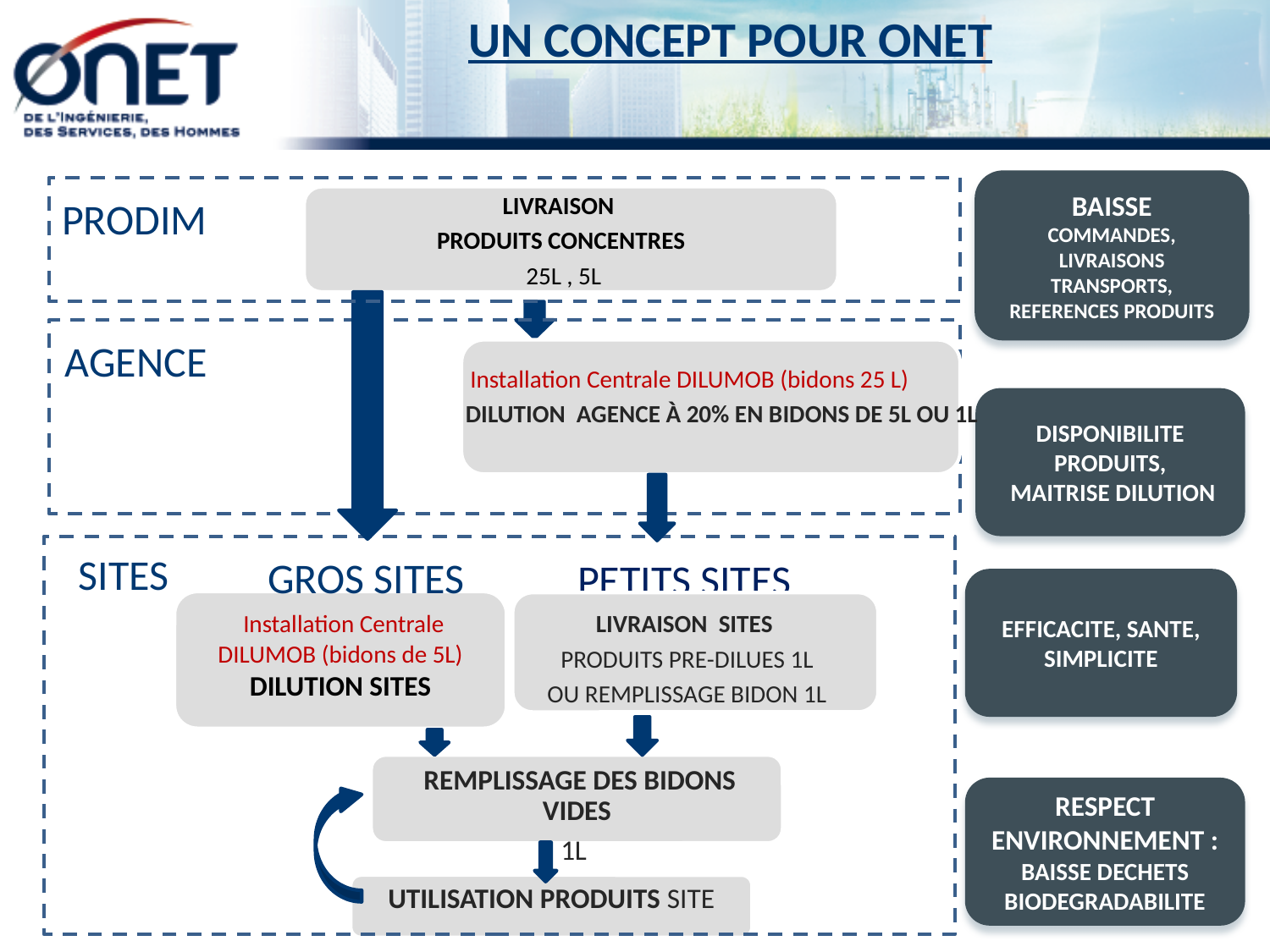

# UN CONCEPT POUR ONET
BAISSE
COMMANDES, LIVRAISONS TRANSPORTS, REFERENCES PRODUITS
DISPONIBILITE PRODUITS,
 MAITRISE DILUTION
EFFICACITE, SANTE, SIMPLICITE
RESPECT ENVIRONNEMENT :
BAISSE DECHETS
BIODEGRADABILITE

PRODIM

LIVRAISON
Produits CONCENTRES
 25L , 5L

AGENCE
 Installation Centrale DILUMOB (bidons 25 L)
DILUTION  AGENCE à 20% en bidons de 5L ou 1l

SITES

GROS SITES
PETITS SITES

 Installation Centrale DILUMOB (bidons de 5L)
DILUTION SITES

LIVRAISON  SITES
PRODUITS PRE-DILUES 1L
ou REMPLISSAGE bidon 1L

 Remplissage des bidons vides
1L

Utilisation Produits Site

7